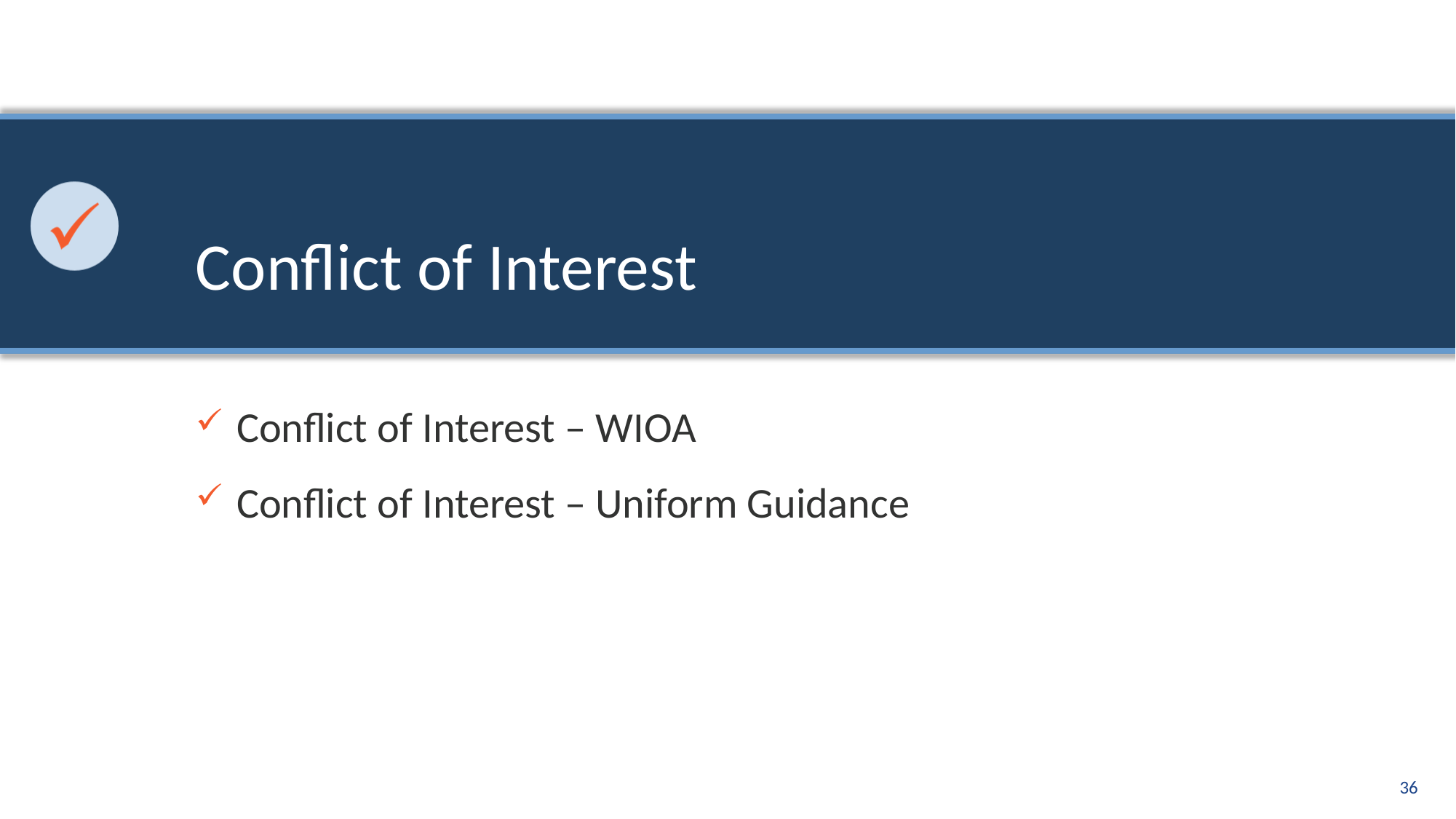

# Conflict of Interest
Conflict of Interest – WIOA
Conflict of Interest – Uniform Guidance
36